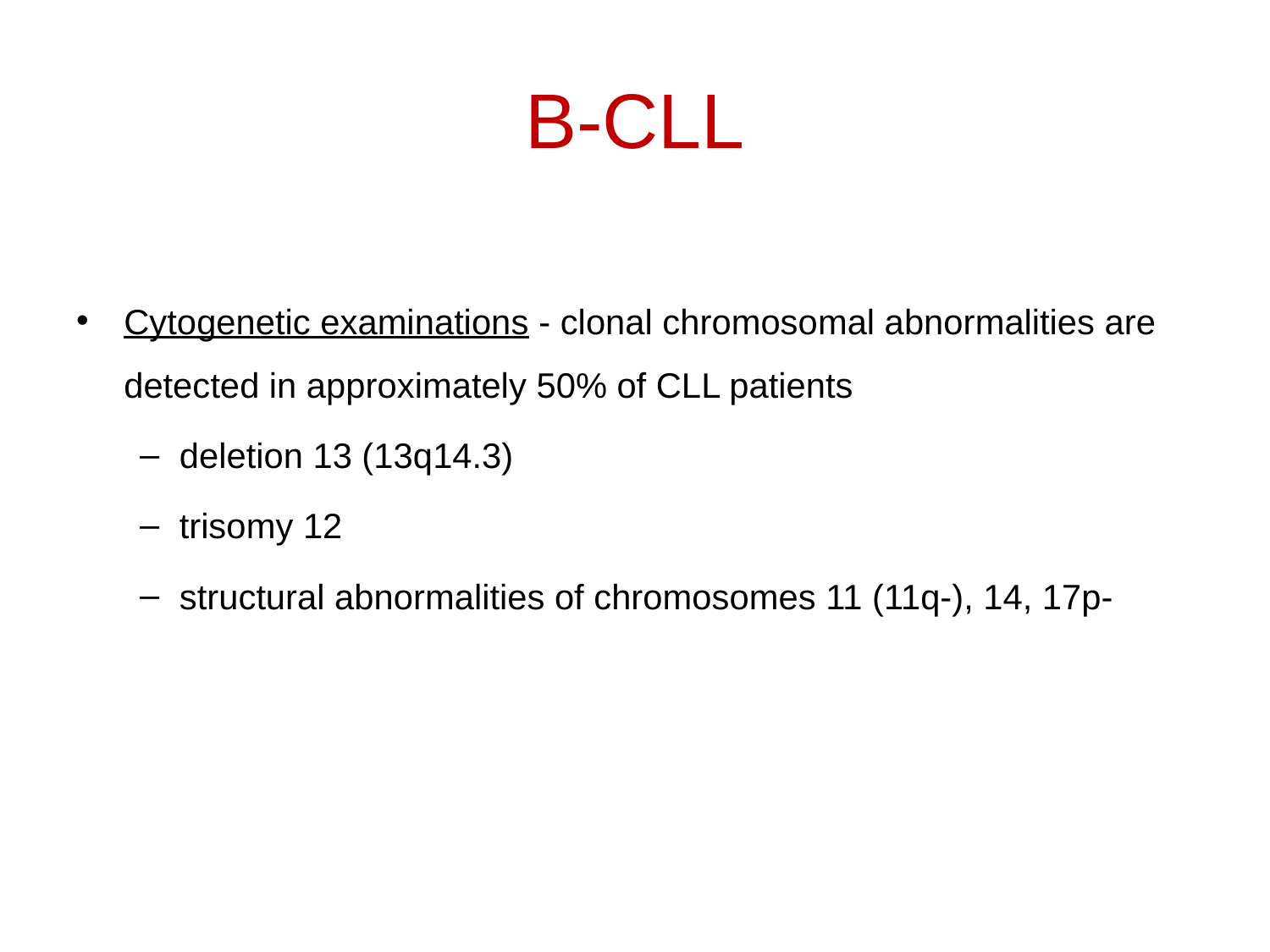

# B-CLL

Cytogenetic examinations - clonal chromosomal abnormalities are detected in approximately 50% of CLL patients
deletion 13 (13q14.3)
trisomy 12
structural abnormalities of chromosomes 11 (11q-), 14, 17p-